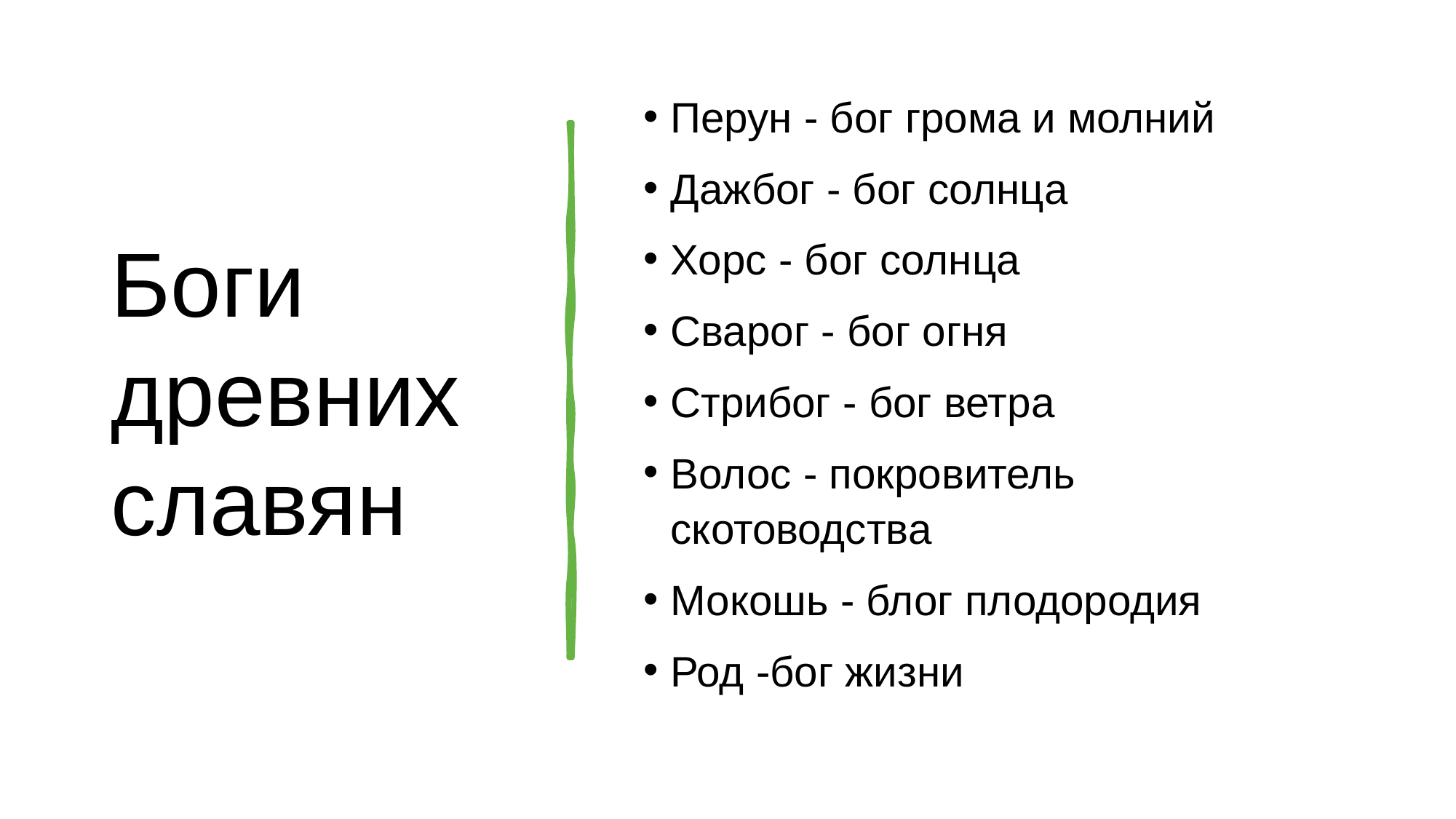

# Боги древних славян
Перун - бог грома и молний
Дажбог - бог солнца
Хорс - бог солнца
Сварог - бог огня
Стрибог - бог ветра
Волос - покровитель скотоводства
Мокошь - блог плодородия
Род -бог жизни